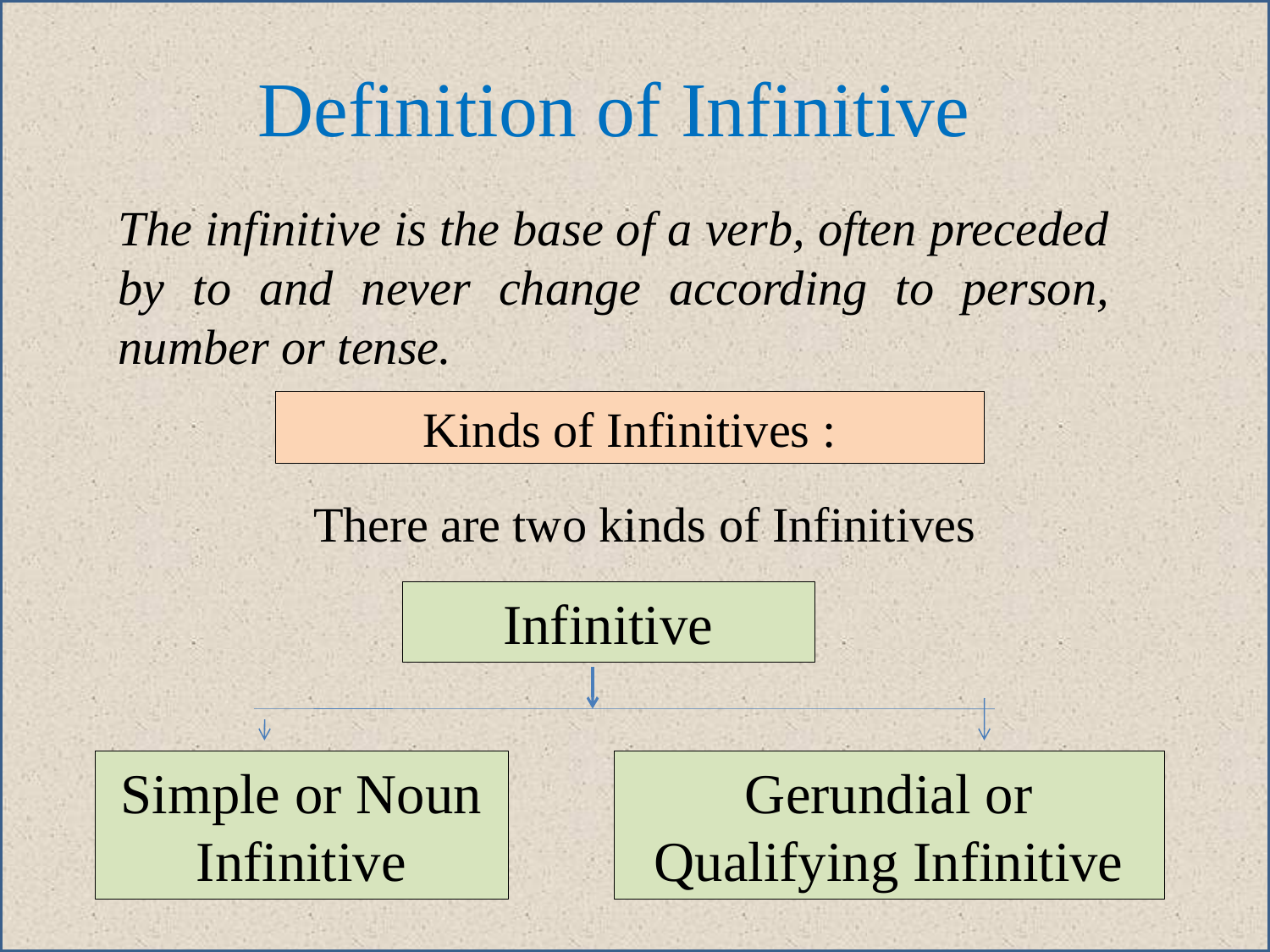

Definition of Infinitive
The infinitive is the base of a verb, often preceded by to and never change according to person, number or tense.
Kinds of Infinitives :
There are two kinds of Infinitives

Infinitive
Simple or Noun Infinitive
Gerundial or Qualifying Infinitive